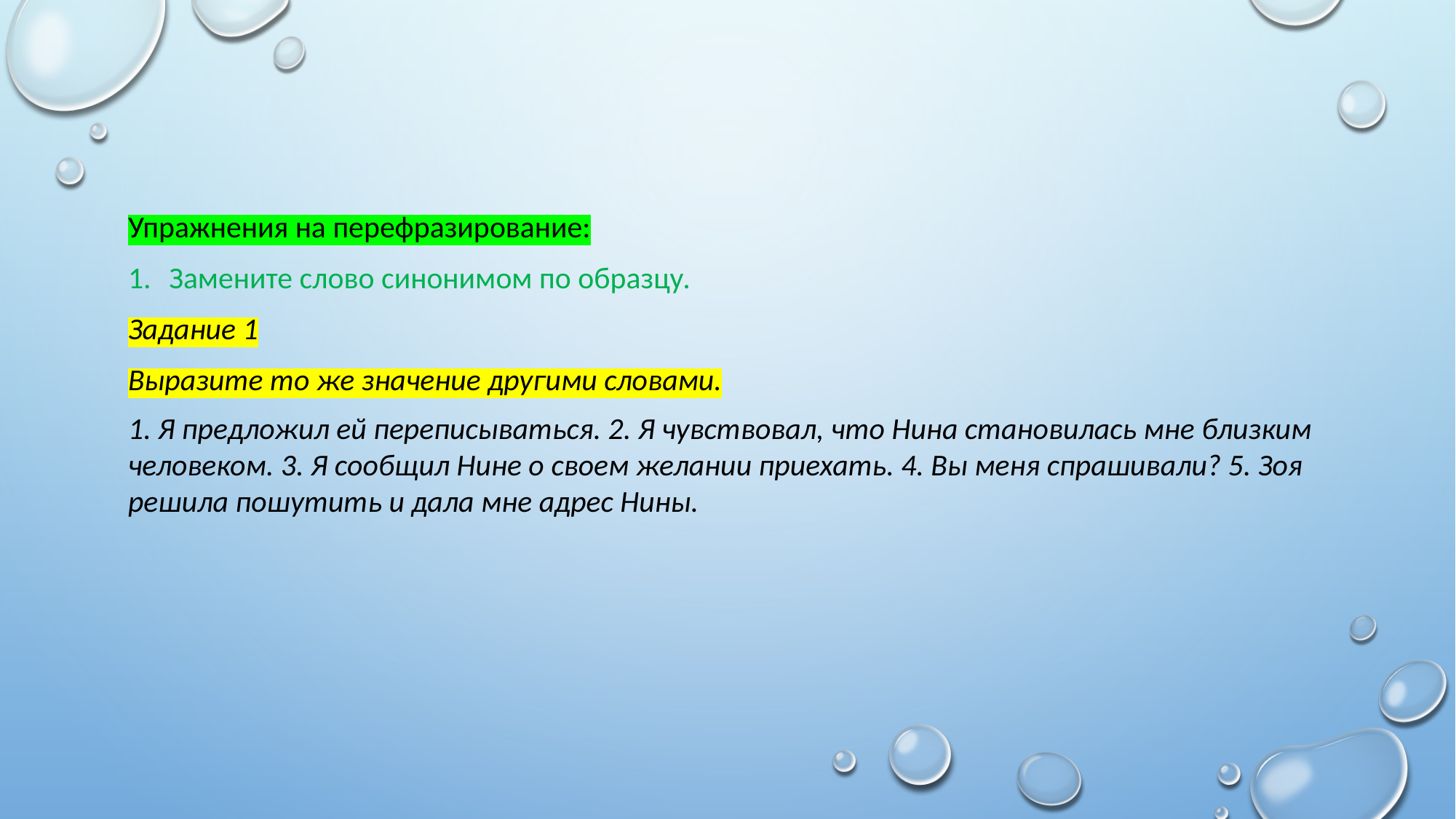

Упражнения на перефразирование:
Замените слово синонимом по образцу.
Задание 1
Выразите то же значение другими словами.
1. Я предложил ей переписываться. 2. Я чувствовал, что Нина становилась мне близким человеком. 3. Я сообщил Нине о своем желании приехать. 4. Вы меня спрашивали? 5. Зоя решила пошутить и дала мне адрес Нины.